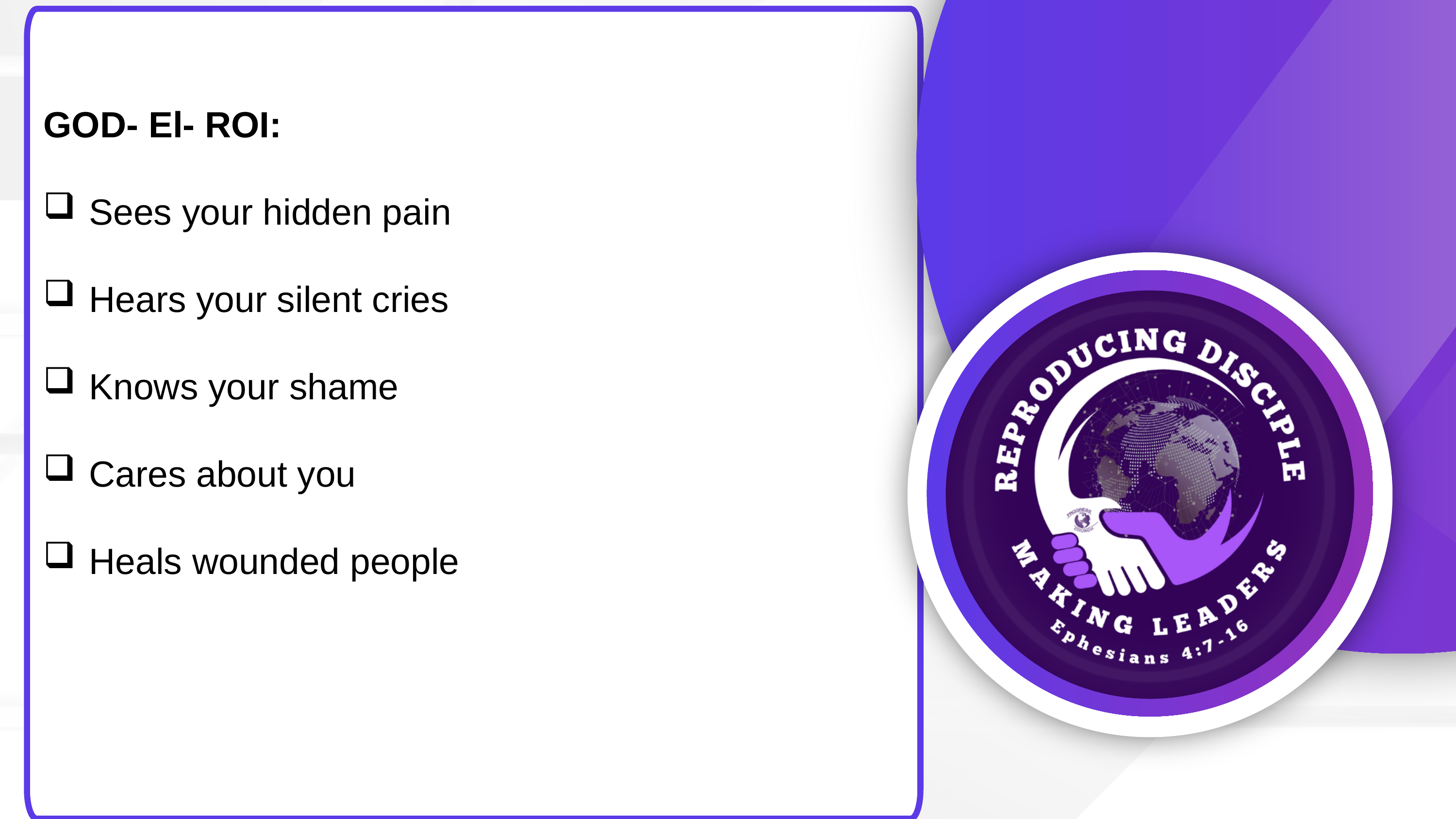

GOD- El- ROI:

Sees your hidden pain

Hears your silent cries

Knows your shame

Cares about you

Heals wounded people